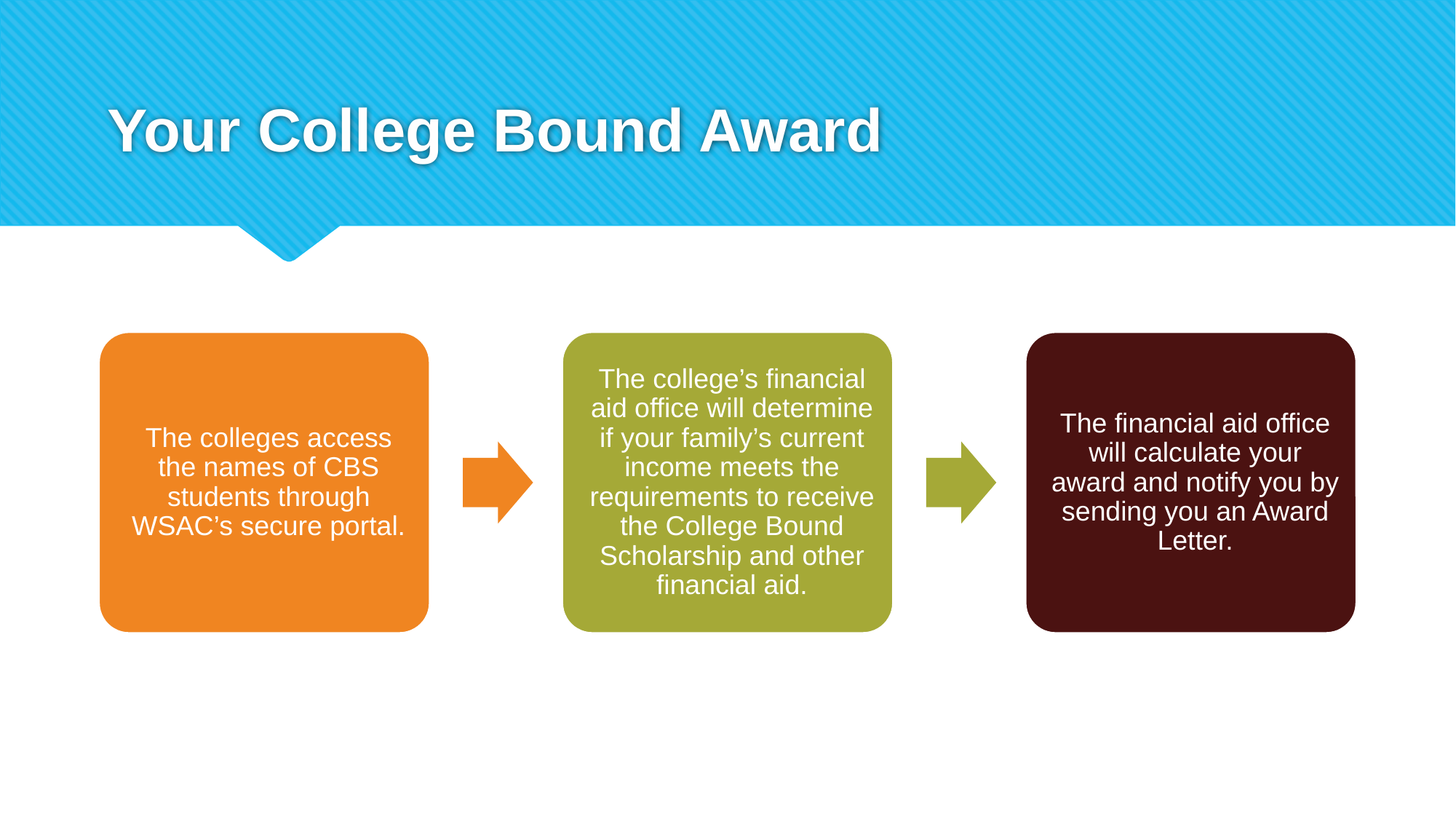

# Your College Bound Award
The colleges access the names of CBS students through WSAC’s secure portal.

The college’s financial aid office will determine if your family’s current income meets the requirements to receive the College Bound Scholarship and other financial aid.

The financial aid office will calculate your award and notify you by sending you an Award Letter.